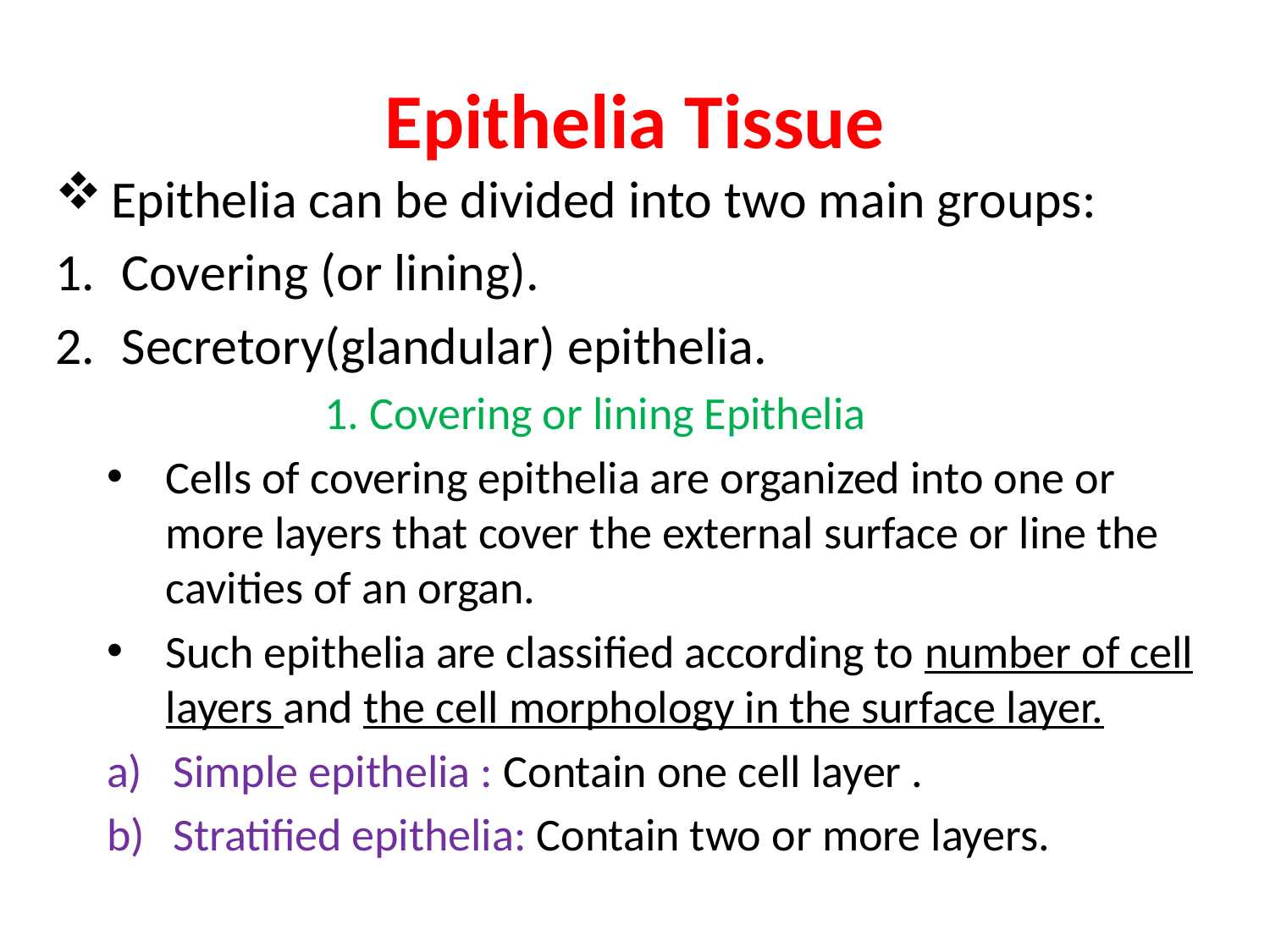

# Epithelia Tissue
 Epithelia can be divided into two main groups:
Covering (or lining).
Secretory(glandular) epithelia.
                     1. Covering or lining Epithelia
Cells of covering epithelia are organized into one or more layers that cover the external surface or line the cavities of an organ.
Such epithelia are classified according to number of cell layers and the cell morphology in the surface layer.
Simple epithelia : Contain one cell layer .
Stratified epithelia: Contain two or more layers.